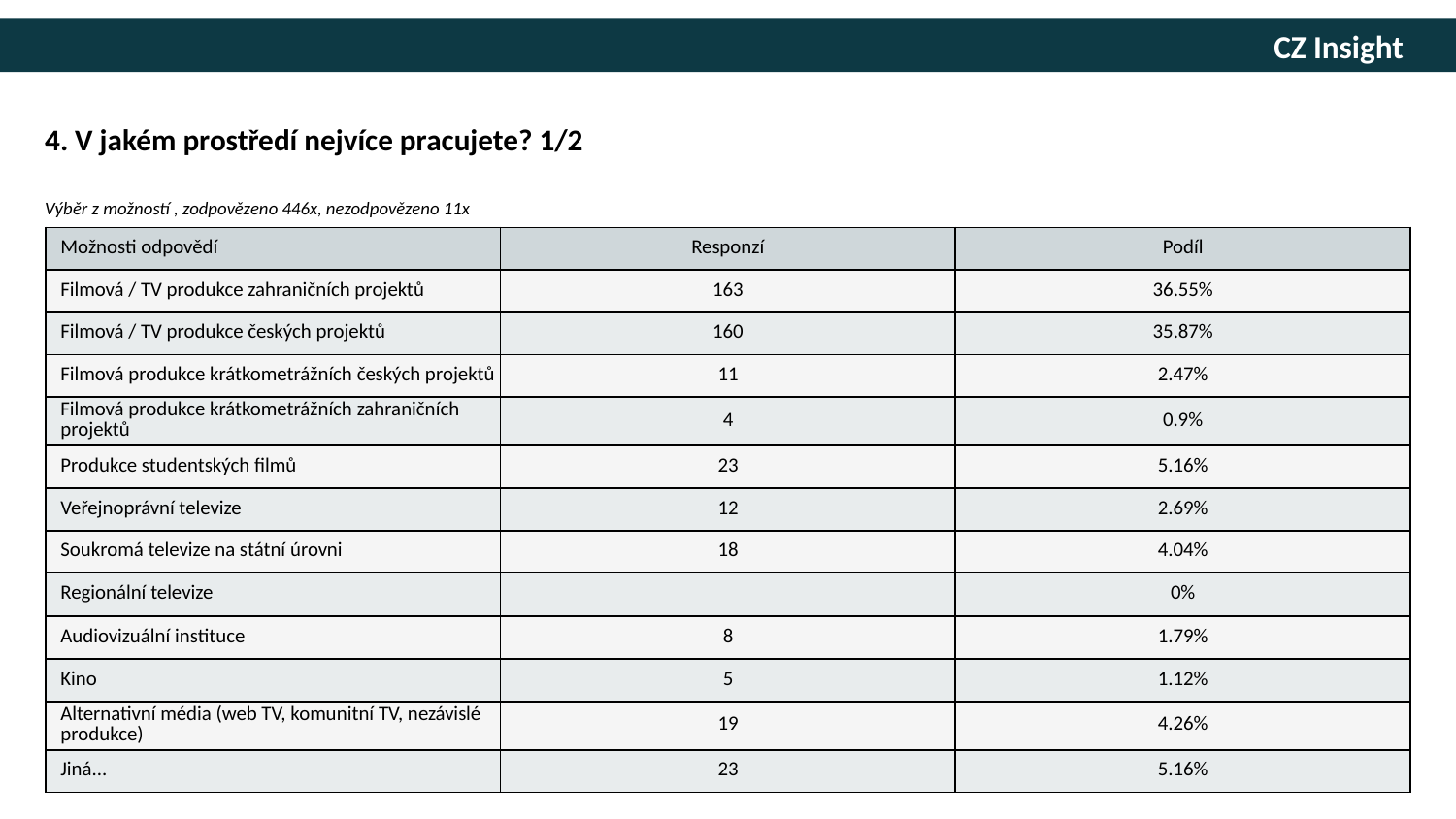

4. V jakém prostředí nejvíce pracujete? 1/2
Výběr z možností , zodpovězeno 446x, nezodpovězeno 11x
| Možnosti odpovědí | Responzí | Podíl |
| --- | --- | --- |
| Filmová / TV produkce zahraničních projektů | 163 | 36.55% |
| Filmová / TV produkce českých projektů | 160 | 35.87% |
| Filmová produkce krátkometrážních českých projektů | 11 | 2.47% |
| Filmová produkce krátkometrážních zahraničních projektů | 4 | 0.9% |
| Produkce studentských filmů | 23 | 5.16% |
| Veřejnoprávní televize | 12 | 2.69% |
| Soukromá televize na státní úrovni | 18 | 4.04% |
| Regionální televize |  | 0% |
| Audiovizuální instituce | 8 | 1.79% |
| Kino | 5 | 1.12% |
| Alternativní média (web TV, komunitní TV, nezávislé produkce) | 19 | 4.26% |
| Jiná... | 23 | 5.16% |